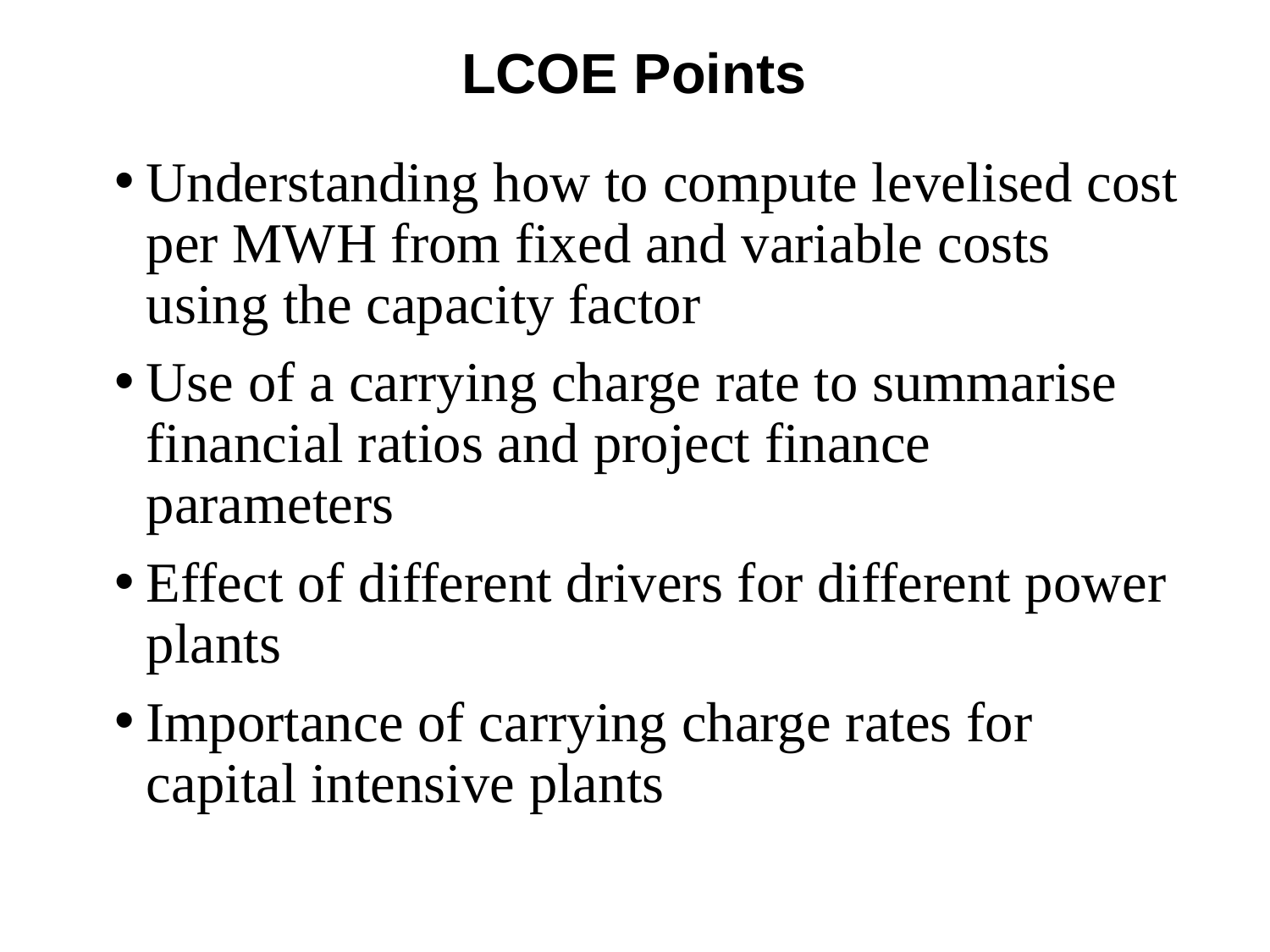

# LCOE Points
Understanding how to compute levelised cost per MWH from fixed and variable costs using the capacity factor
Use of a carrying charge rate to summarise financial ratios and project finance parameters
Effect of different drivers for different power plants
Importance of carrying charge rates for capital intensive plants